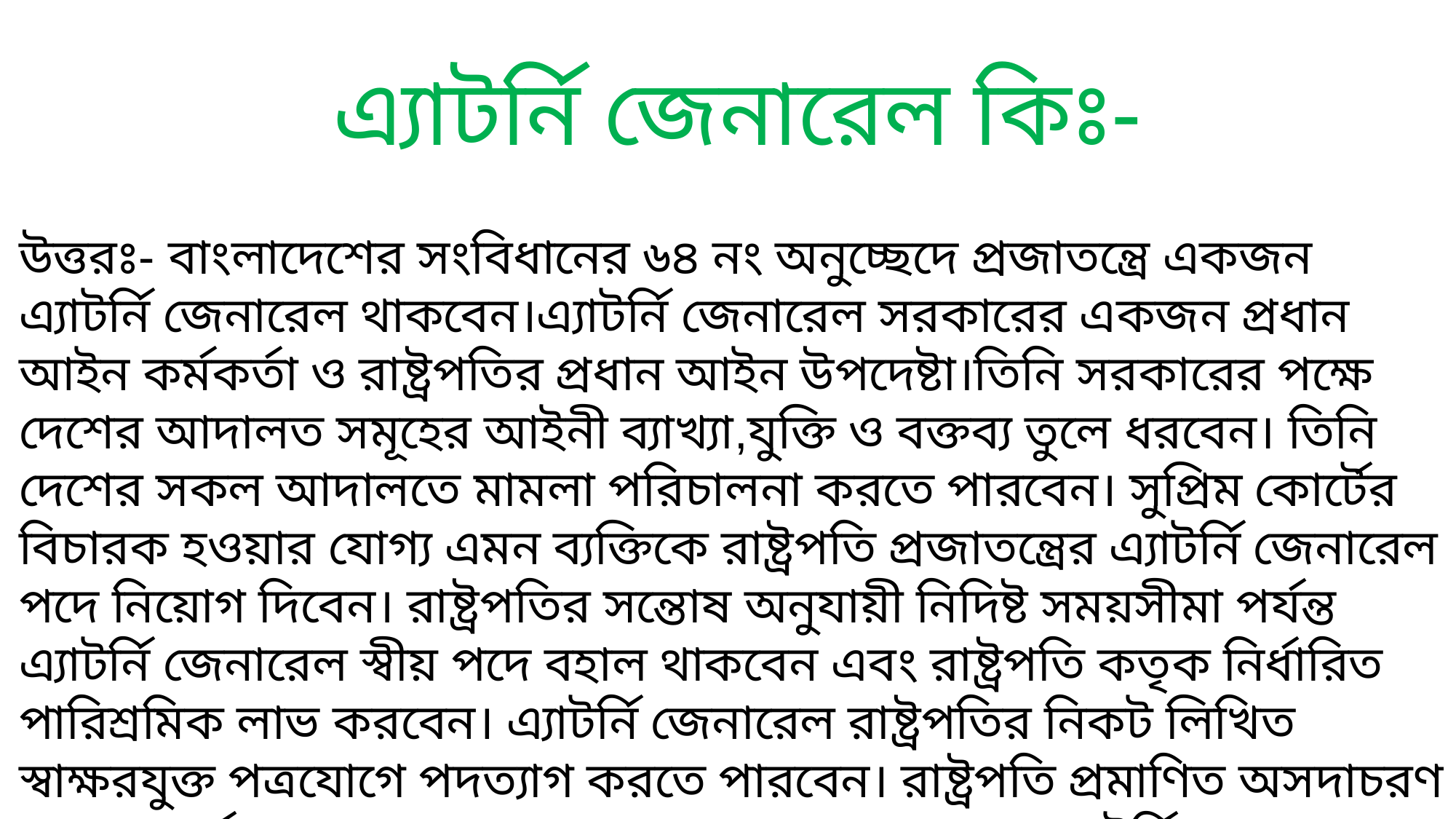

এ্যাটর্নি জেনারেল কিঃ-
উত্তরঃ- বাংলাদেশের সংবিধানের ৬৪ নং অনুচ্ছেদে প্রজাতন্ত্রে একজন এ্যাটর্নি জেনারেল থাকবেন।এ্যাটর্নি জেনারেল সরকারের একজন প্রধান আইন কর্মকর্তা ও রাষ্ট্রপতির প্রধান আইন উপদেষ্টা।তিনি সরকারের পক্ষে দেশের আদালত সমূহের আইনী ব্যাখ্যা,যুক্তি ও বক্তব্য তুলে ধরবেন। তিনি দেশের সকল আদালতে মামলা পরিচালনা করতে পারবেন। সুপ্রিম কোর্টের বিচারক হওয়ার যোগ্য এমন ব্যক্তিকে রাষ্ট্রপতি প্রজাতন্ত্রের এ্যাটর্নি জেনারেল পদে নিয়োগ দিবেন। রাষ্ট্রপতির সন্তোষ অনুযায়ী নিদিষ্ট সময়সীমা পর্যন্ত এ্যাটর্নি জেনারেল স্বীয় পদে বহাল থাকবেন এবং রাষ্ট্রপতি কতৃক নির্ধারিত পারিশ্রমিক লাভ করবেন। এ্যাটর্নি জেনারেল রাষ্ট্রপতির নিকট লিখিত স্বাক্ষরযুক্ত পত্রযোগে পদত্যাগ করতে পারবেন। রাষ্ট্রপতি প্রমাণিত অসদাচরণ ও অসামর্থের কারনে তাকে অপসারণ করতে পারবেন। এ্যাটর্নি জেনারেল পদাধিকার বলে বার কাউন্সিলের চেয়ারম্যান ও সকল বারের নেতা।